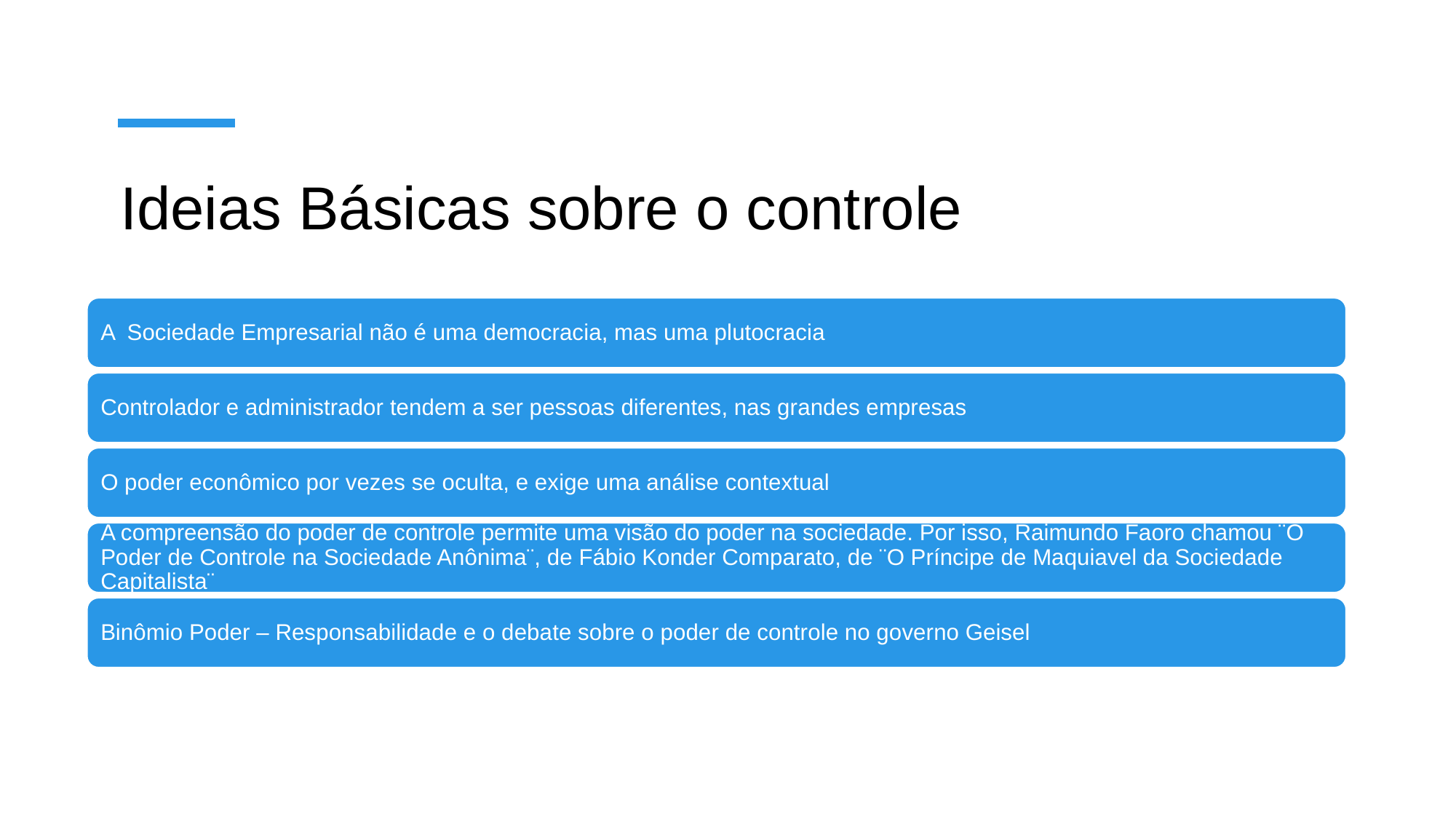

# Ideias Básicas sobre o controle
A  Sociedade Empresarial não é uma democracia, mas uma plutocracia
Controlador e administrador tendem a ser pessoas diferentes, nas grandes empresas
O poder econômico por vezes se oculta, e exige uma análise contextual
A compreensão do poder de controle permite uma visão do poder na sociedade. Por isso, Raimundo Faoro chamou ¨O Poder de Controle na Sociedade Anônima¨, de Fábio Konder Comparato, de ¨O Príncipe de Maquiavel da Sociedade Capitalista¨
Binômio Poder – Responsabilidade e o debate sobre o poder de controle no governo Geisel